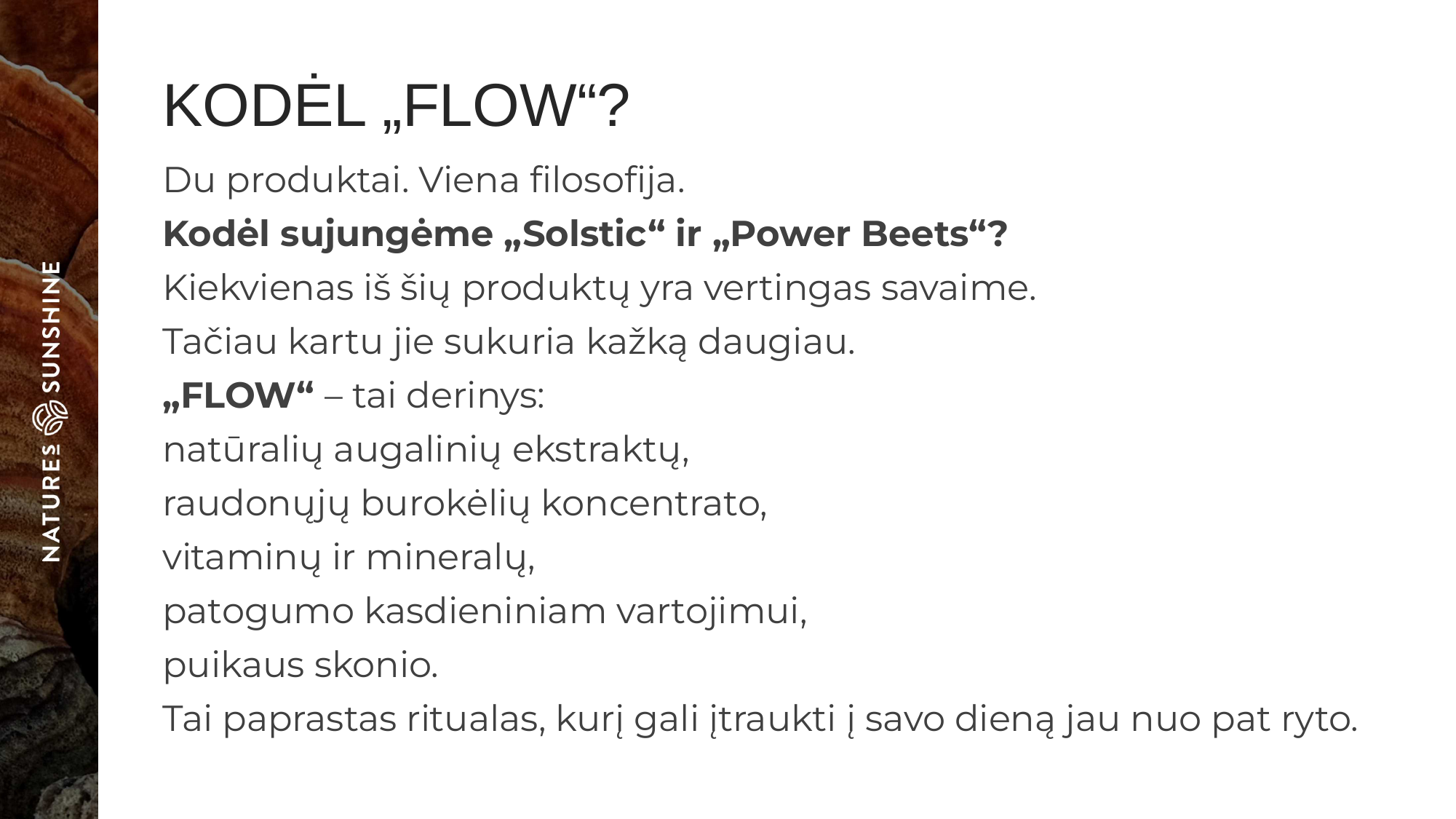

# KODĖL „FLOW“?
Du produktai. Viena filosofija.
Kodėl sujungėme „Solstic“ ir „Power Beets“?
Kiekvienas iš šių produktų yra vertingas savaime.
Tačiau kartu jie sukuria kažką daugiau.
„FLOW“ – tai derinys:
natūralių augalinių ekstraktų,
raudonųjų burokėlių koncentrato,
vitaminų ir mineralų,
patogumo kasdieniniam vartojimui,
puikaus skonio.
Tai paprastas ritualas, kurį gali įtraukti į savo dieną jau nuo pat ryto.